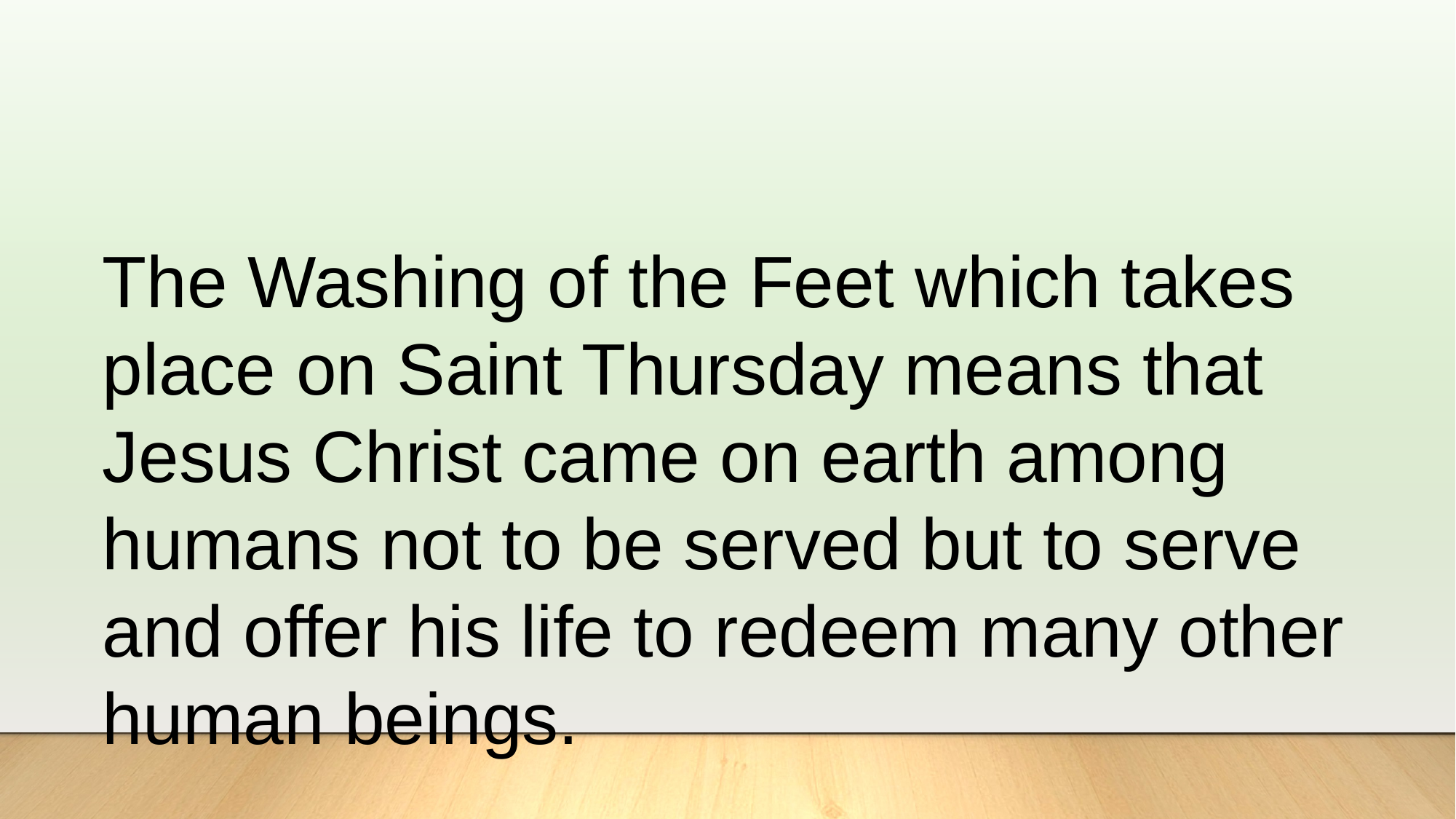

The Washing of the Feet which takes place on Saint Thursday means that Jesus Christ came on earth among humans not to be served but to serve and offer his life to redeem many other human beings.